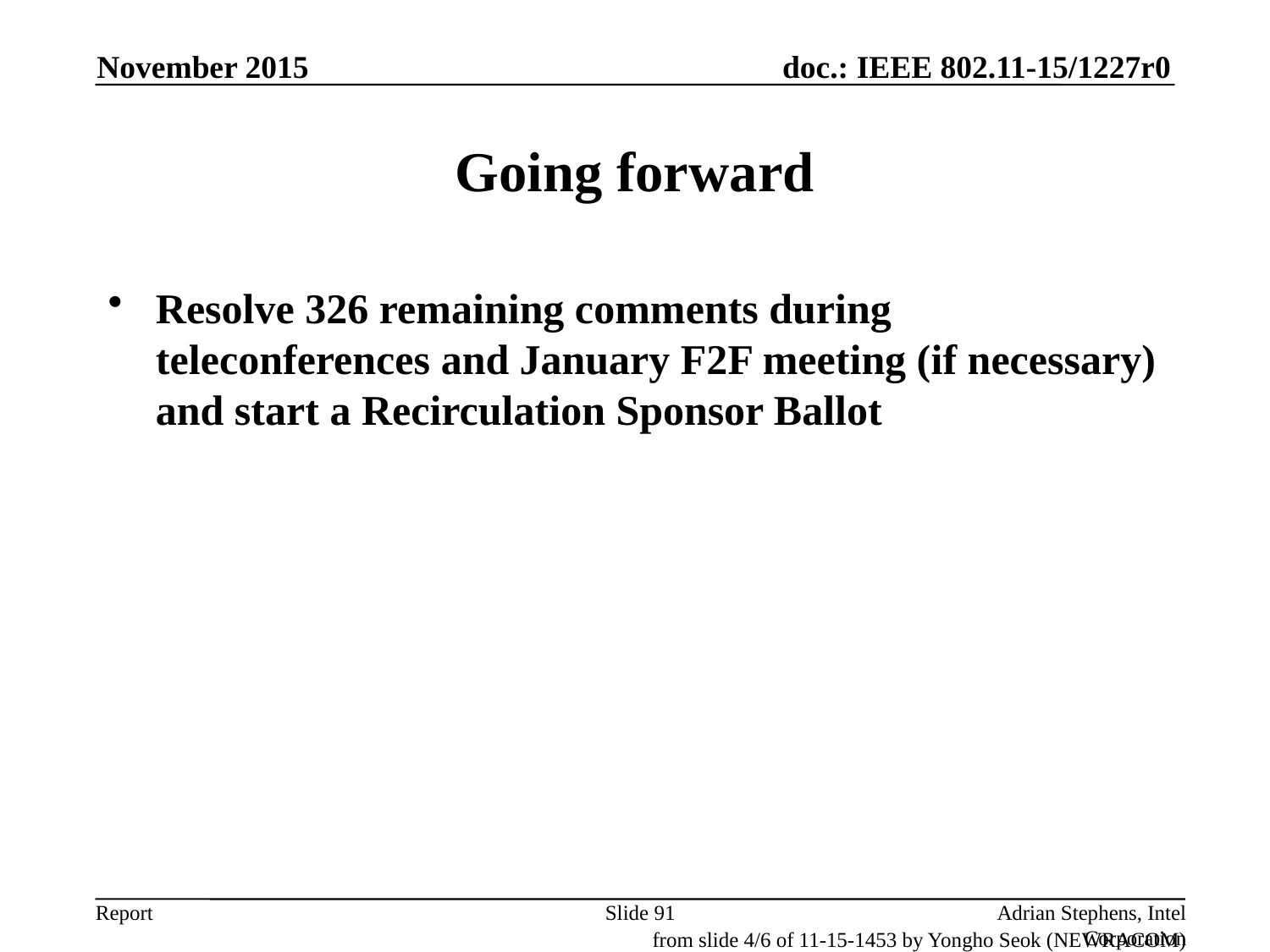

November 2015
# Going forward
Resolve 326 remaining comments during teleconferences and January F2F meeting (if necessary) and start a Recirculation Sponsor Ballot

Slide 91
Adrian Stephens, Intel Corporation
from slide 4/6 of 11-15-1453 by Yongho Seok (NEWRACOM)